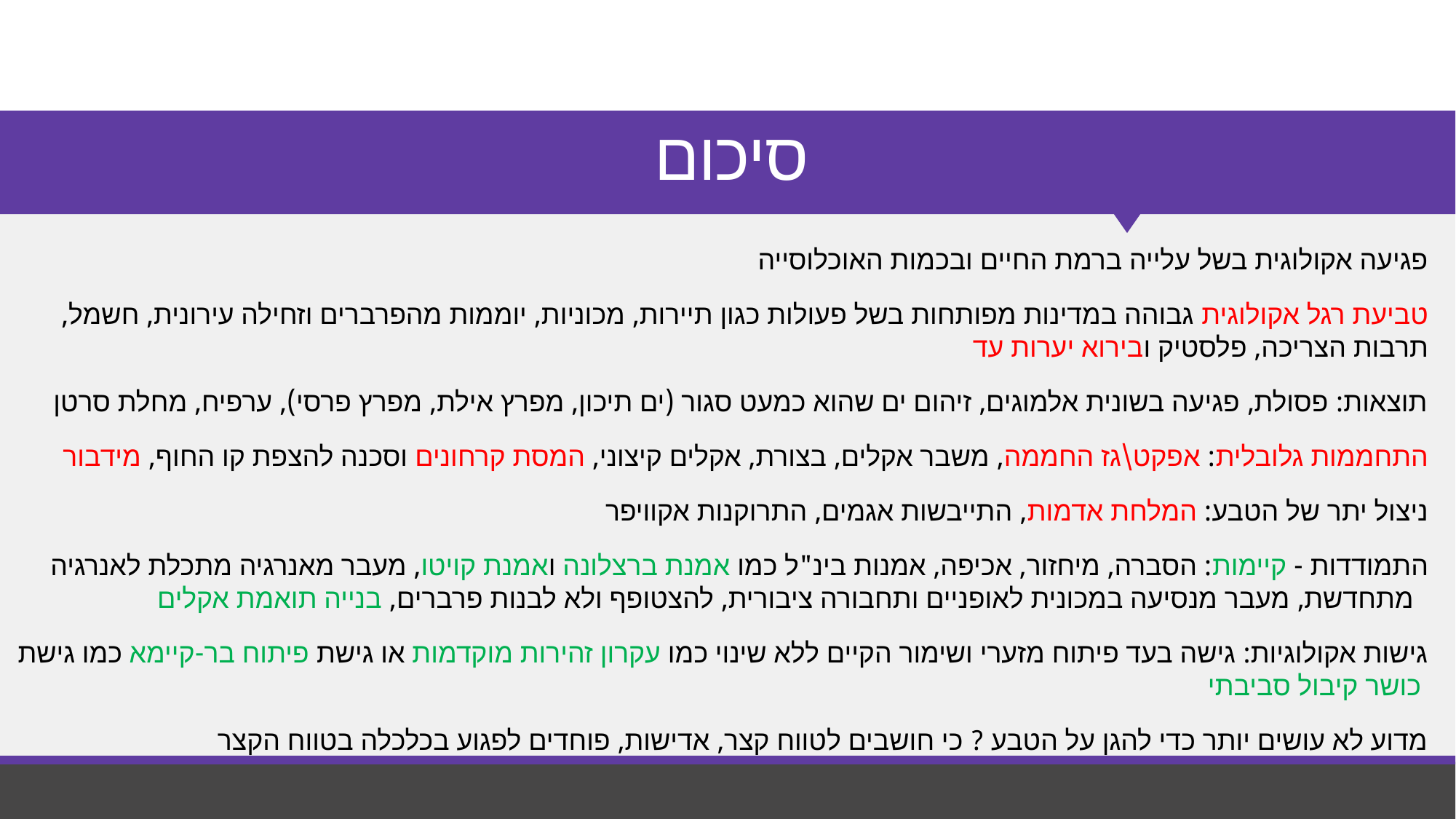

# סיכום
פגיעה אקולוגית בשל עלייה ברמת החיים ובכמות האוכלוסייה

טביעת רגל אקולוגית גבוהה במדינות מפותחות בשל פעולות כגון תיירות, מכוניות, יוממות מהפרברים וזחילה עירונית, חשמל, תרבות הצריכה, פלסטיק ובירוא יערות עד

תוצאות: פסולת, פגיעה בשונית אלמוגים, זיהום ים שהוא כמעט סגור (ים תיכון, מפרץ אילת, מפרץ פרסי), ערפיח, מחלת סרטן

התחממות גלובלית: אפקט\גז החממה, משבר אקלים, בצורת, אקלים קיצוני, המסת קרחונים וסכנה להצפת קו החוף, מידבור

ניצול יתר של הטבע: המלחת אדמות, התייבשות אגמים, התרוקנות אקוויפר

התמודדות - קיימות: הסברה, מיחזור, אכיפה, אמנות בינ"ל כמו אמנת ברצלונה ואמנת קויטו, מעבר מאנרגיה מתכלת לאנרגיה מתחדשת, מעבר מנסיעה במכונית לאופניים ותחבורה ציבורית, להצטופף ולא לבנות פרברים, בנייה תואמת אקלים

גישות אקולוגיות: גישה בעד פיתוח מזערי ושימור הקיים ללא שינוי כמו עקרון זהירות מוקדמות או גישת פיתוח בר-קיימא כמו גישת כושר קיבול סביבתי

מדוע לא עושים יותר כדי להגן על הטבע ? כי חושבים לטווח קצר, אדישות, פוחדים לפגוע בכלכלה בטווח הקצר